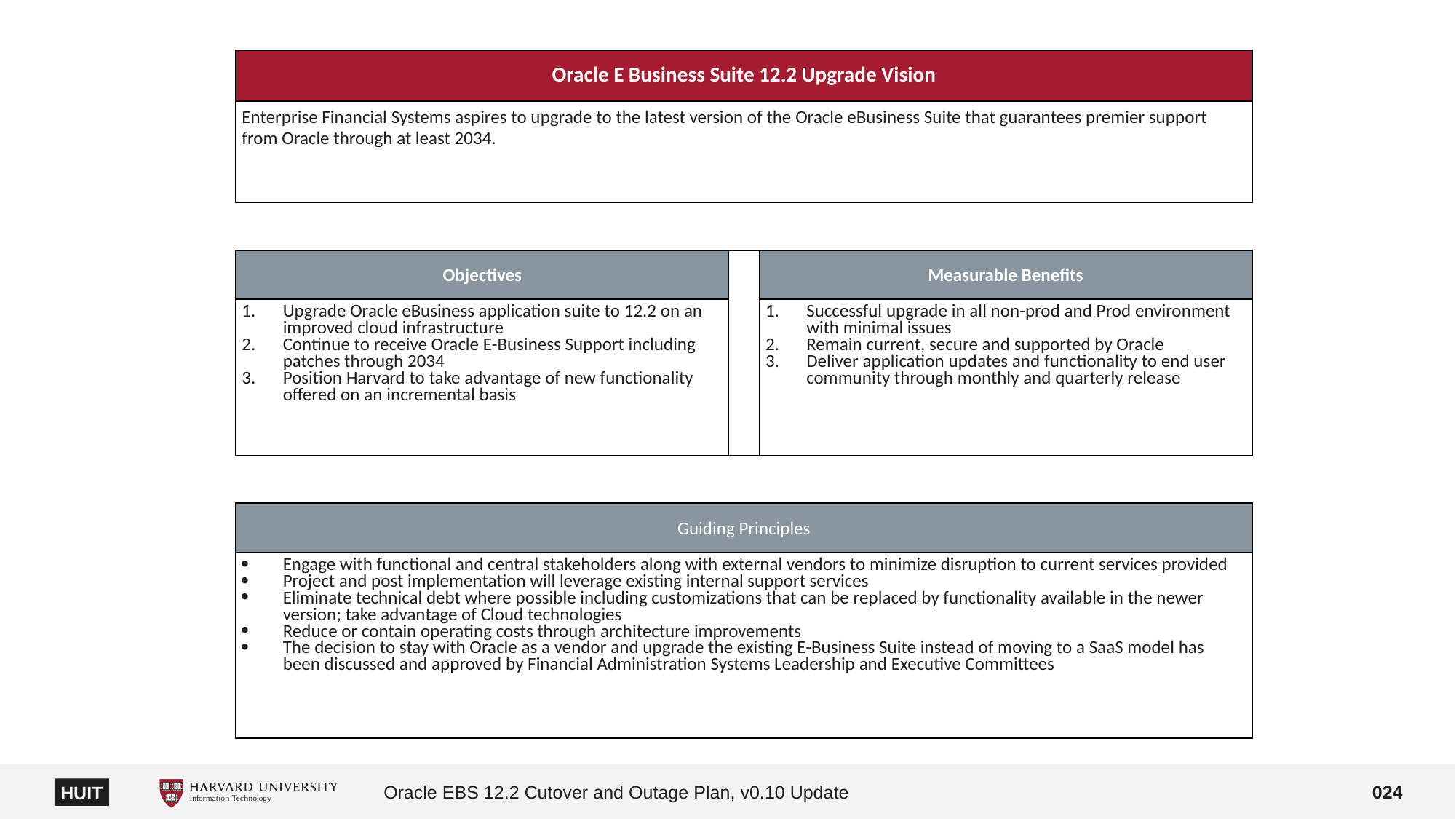

| Oracle E Business Suite 12.2 Upgrade Vision |  |  |
| --- | --- | --- |
| Enterprise Financial Systems aspires to upgrade to the latest version of the Oracle eBusiness Suite that guarantees premier support from Oracle through at least 2034. |  |  |
|  |  |  |
| Objectives |  | Measurable Benefits |
| Upgrade Oracle eBusiness application suite to 12.2 on an improved cloud infrastructure Continue to receive Oracle E-Business Support including patches through 2034 Position Harvard to take advantage of new functionality offered on an incremental basis |  | Successful upgrade in all non-prod and Prod environment with minimal issues Remain current, secure and supported by Oracle Deliver application updates and functionality to end user community through monthly and quarterly release |
|  |  |  |
| Guiding Principles |  |  |
| Engage with functional and central stakeholders along with external vendors to minimize disruption to current services provided Project and post implementation will leverage existing internal support services Eliminate technical debt where possible including customizations that can be replaced by functionality available in the newer version; take advantage of Cloud technologies Reduce or contain operating costs through architecture improvements The decision to stay with Oracle as a vendor and upgrade the existing E-Business Suite instead of moving to a SaaS model has been discussed and approved by Financial Administration Systems Leadership and Executive Committees |  |  |
Oracle EBS 12.2 Cutover and Outage Plan, v0.10 Update
024